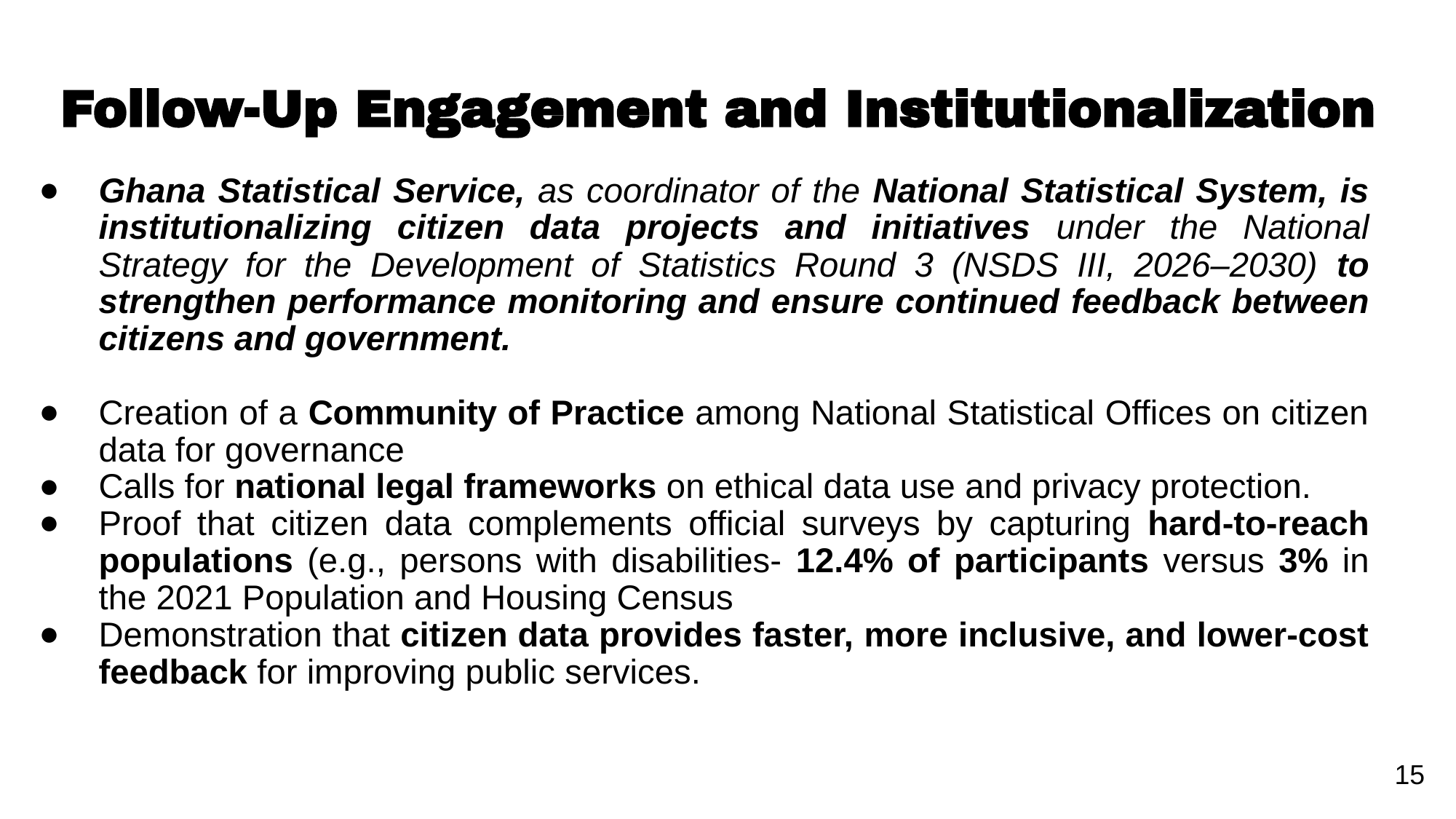

# Follow-Up Engagement and Institutionalization
Ghana Statistical Service, as coordinator of the National Statistical System, is institutionalizing citizen data projects and initiatives under the National Strategy for the Development of Statistics Round 3 (NSDS III, 2026–2030) to strengthen performance monitoring and ensure continued feedback between citizens and government.

Creation of a Community of Practice among National Statistical Offices on citizen data for governance
Calls for national legal frameworks on ethical data use and privacy protection.
Proof that citizen data complements official surveys by capturing hard-to-reach populations (e.g., persons with disabilities- 12.4% of participants versus 3% in the 2021 Population and Housing Census
Demonstration that citizen data provides faster, more inclusive, and lower-cost feedback for improving public services.

15